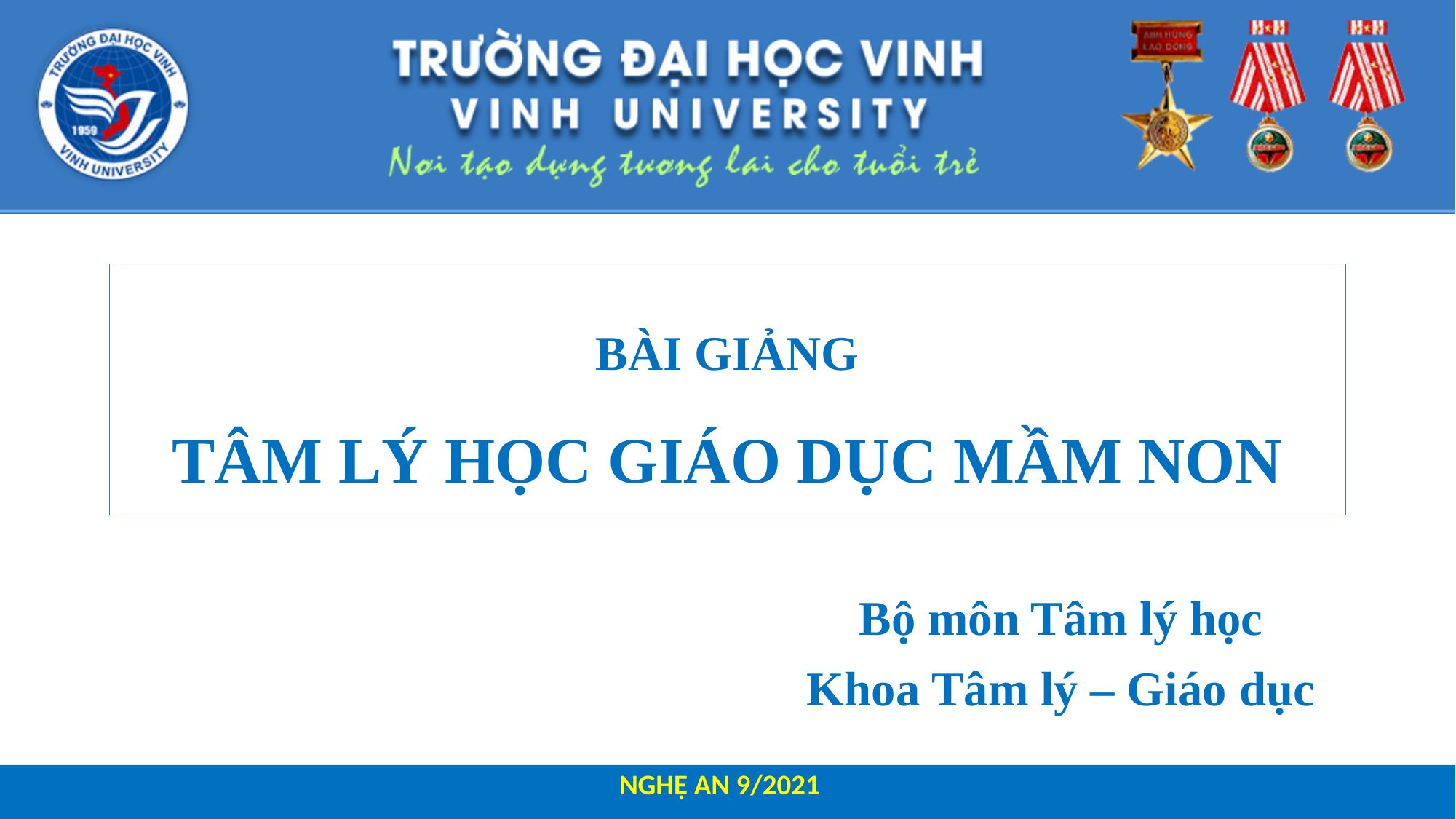

# BÀI GIẢNG TÂM LÝ HỌC GIÁO DỤC MẦM NON
Bộ môn Tâm lý học
Khoa Tâm lý – Giáo dục
NGHỆ AN 9/2021